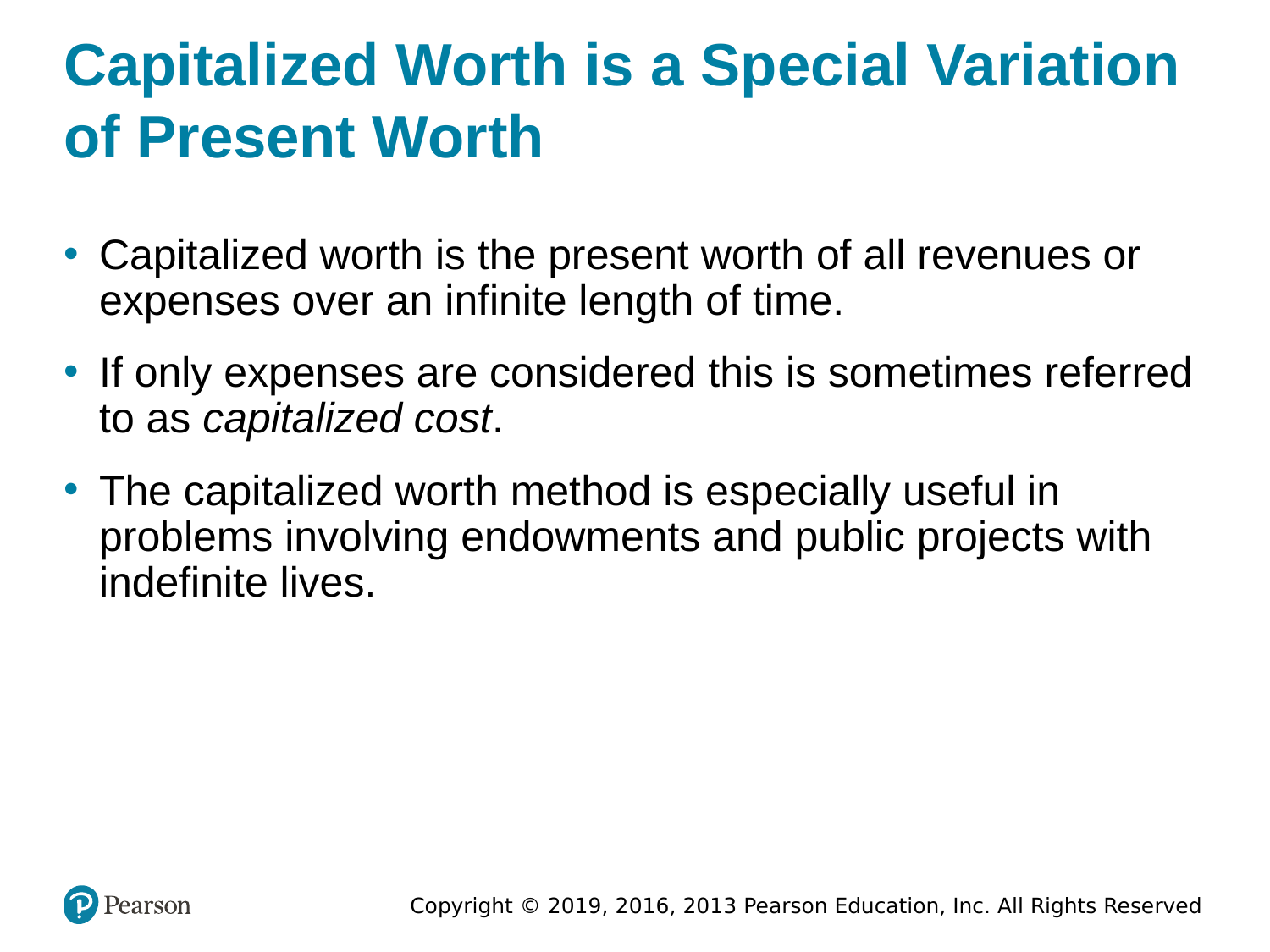

# Capitalized Worth is a Special Variation of Present Worth
Capitalized worth is the present worth of all revenues or expenses over an infinite length of time.
If only expenses are considered this is sometimes referred to as capitalized cost.
The capitalized worth method is especially useful in problems involving endowments and public projects with indefinite lives.